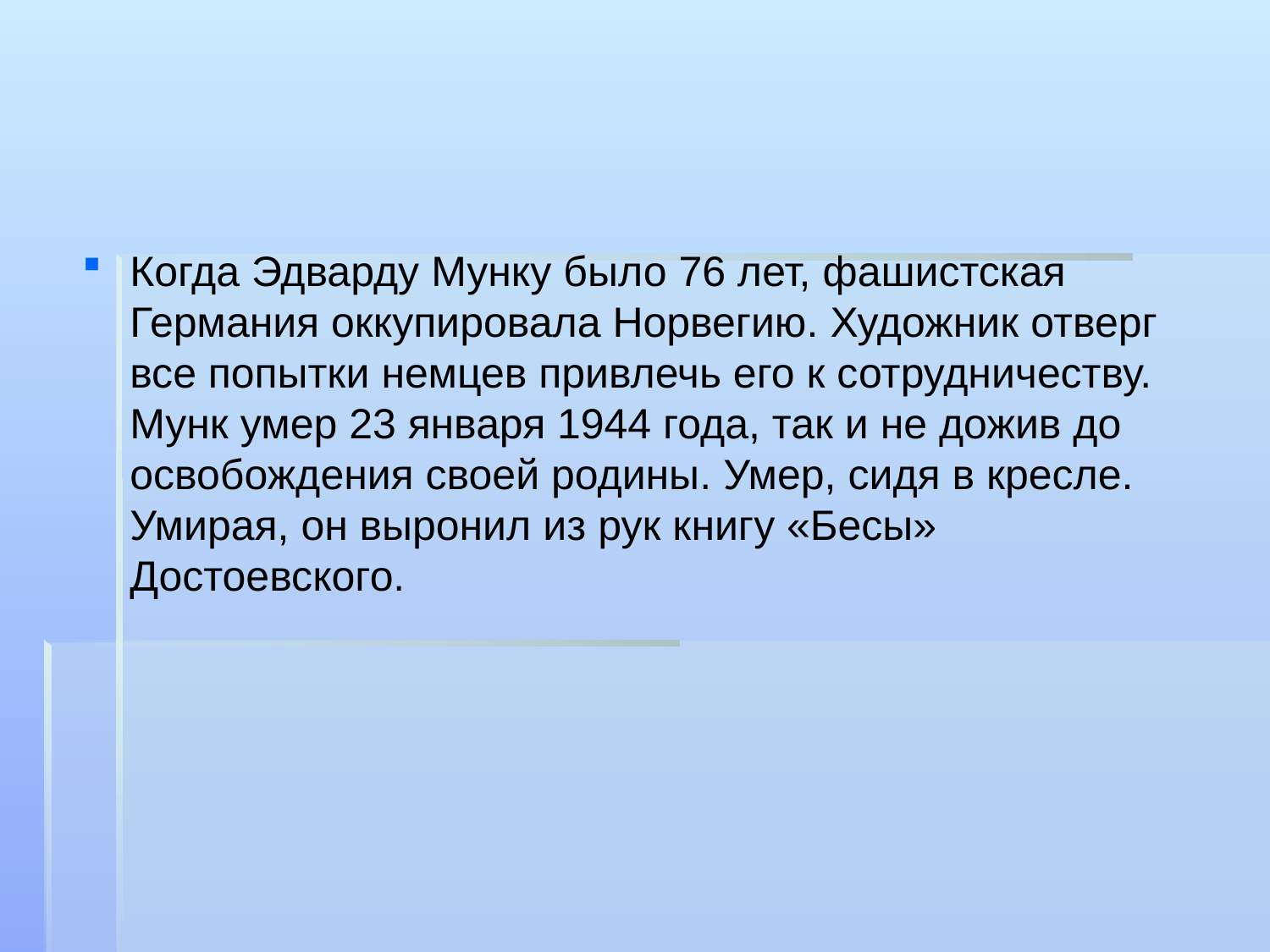

#
Когда Эдварду Мунку было 76 лет, фашистская Германия оккупировала Норвегию. Художник отверг все попытки немцев привлечь его к сотрудничеству. Мунк умер 23 января 1944 года, так и не дожив до освобождения своей родины. Умер, сидя в кресле. Умирая, он выронил из рук книгу «Бесы» Достоевского.